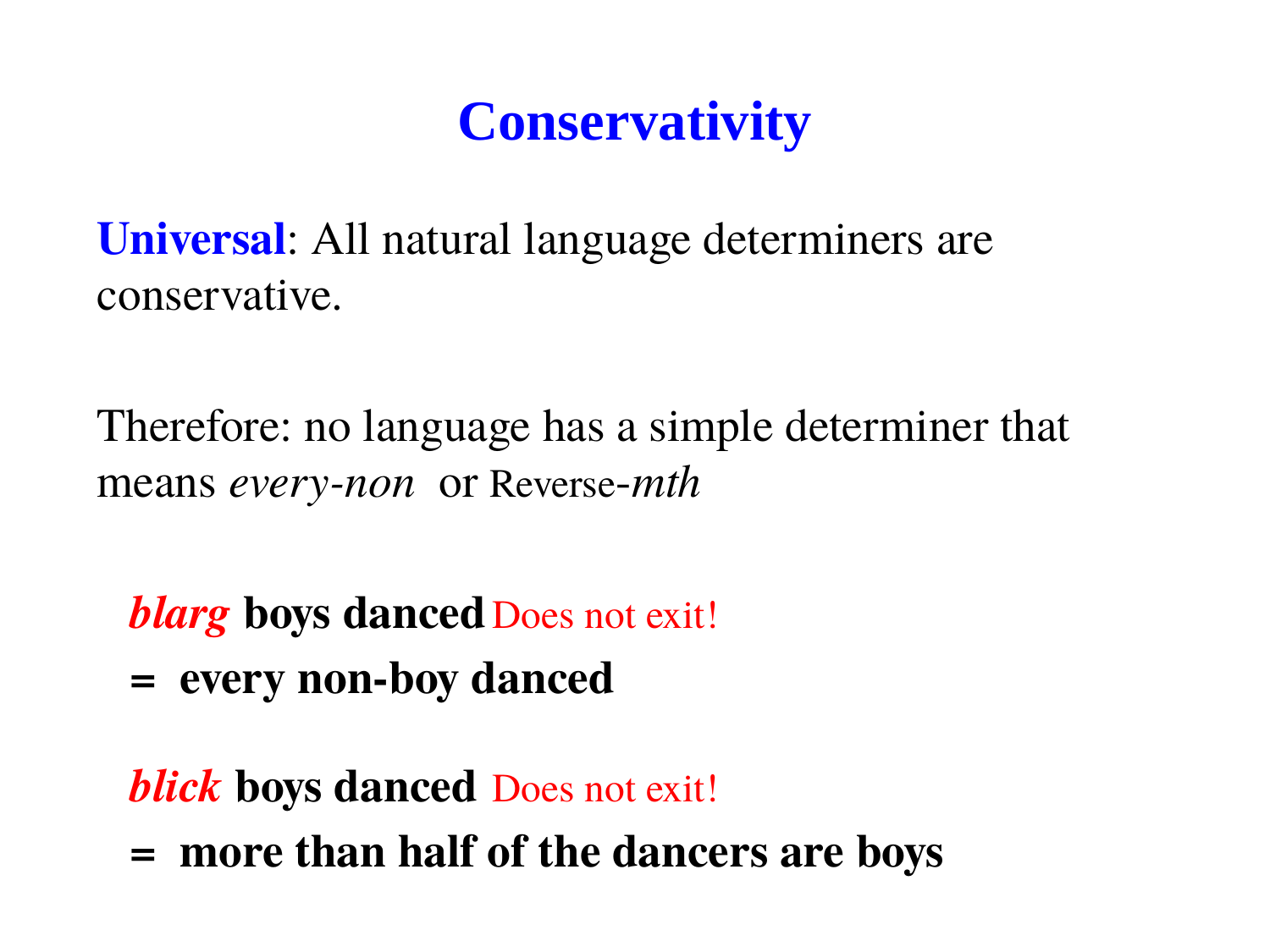

# Conservativity
Universal: All natural language determiners are conservative.

Therefore: no language has a simple determiner that means every-non  or Reverse-mth

blarg boys danced			Does not exit!
=  every non-boy danced

blick boys danced				Does not exit!
=  more than half of the dancers are boys